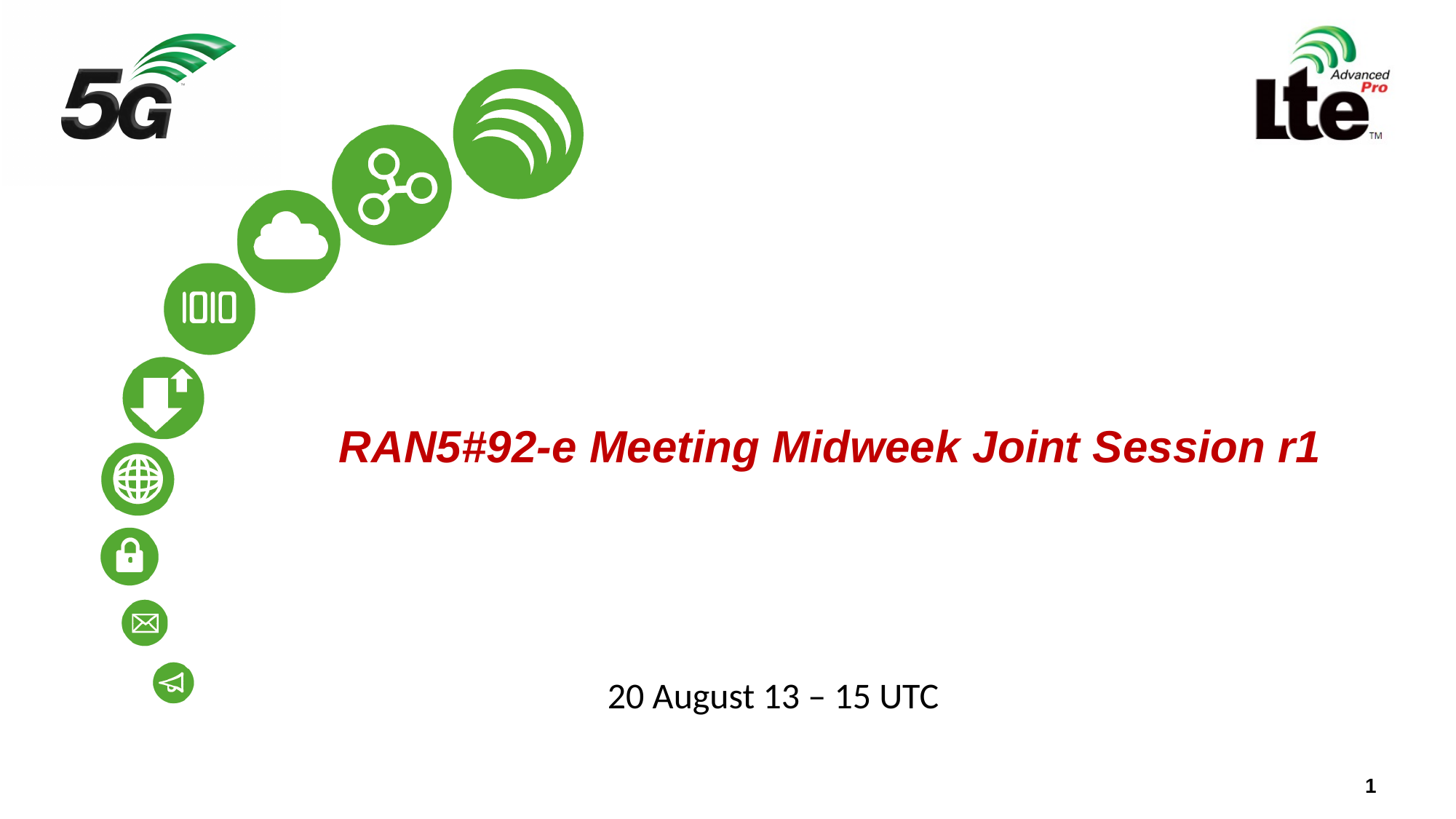

# RAN5#92-e Meeting Midweek Joint Session r1

20 August 13 – 15 UTC